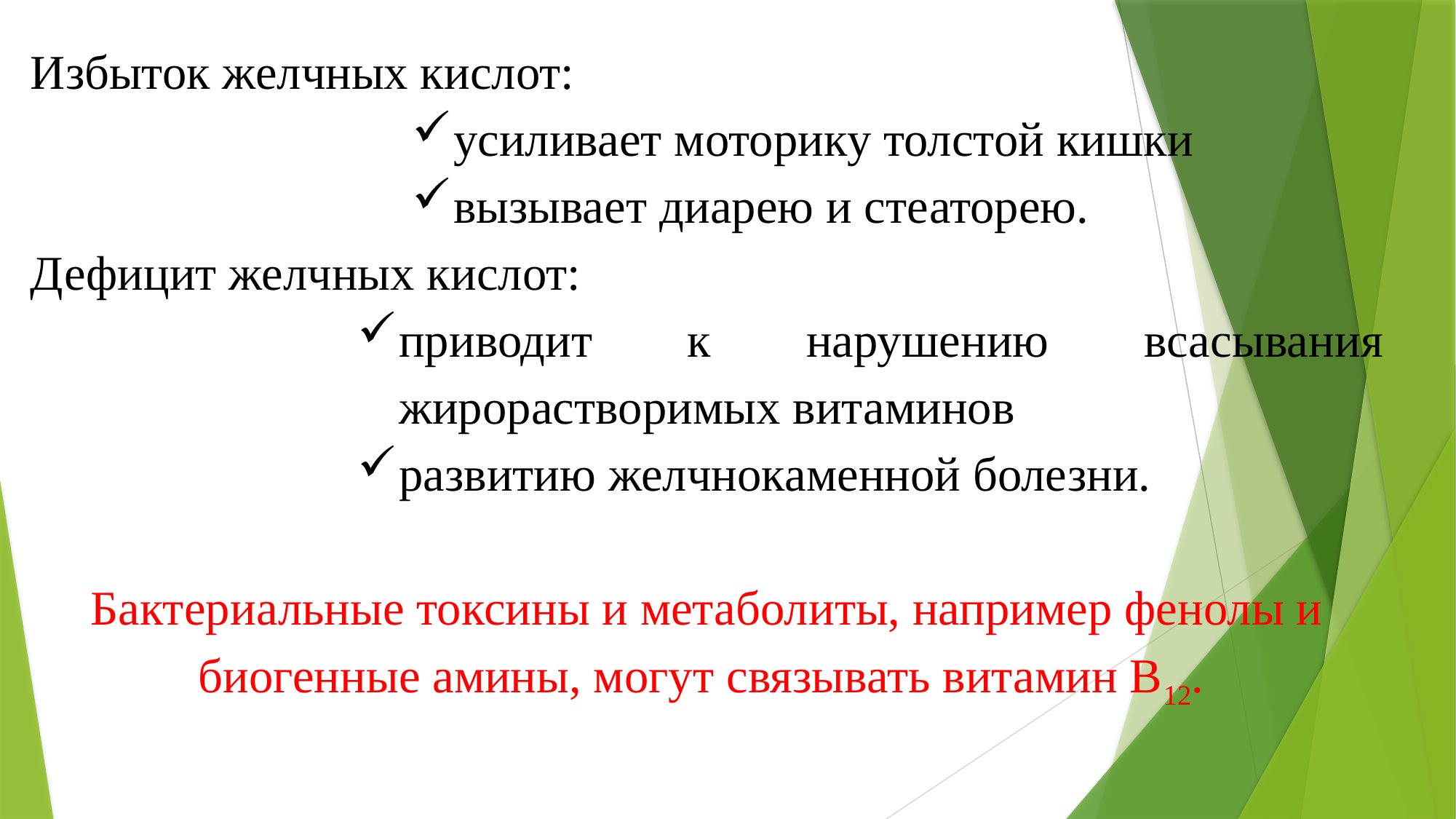

Избыток желчных кислот:
усиливает моторику толстой кишки
вызывает диарею и стеаторею.
Дефицит желчных кислот:
приводит к нарушению всасывания жирорастворимых витаминов
развитию желчнокаменной болезни.

Бактериальные токсины и метаболиты, например фенолы и биогенные амины, могут связывать витамин В12.